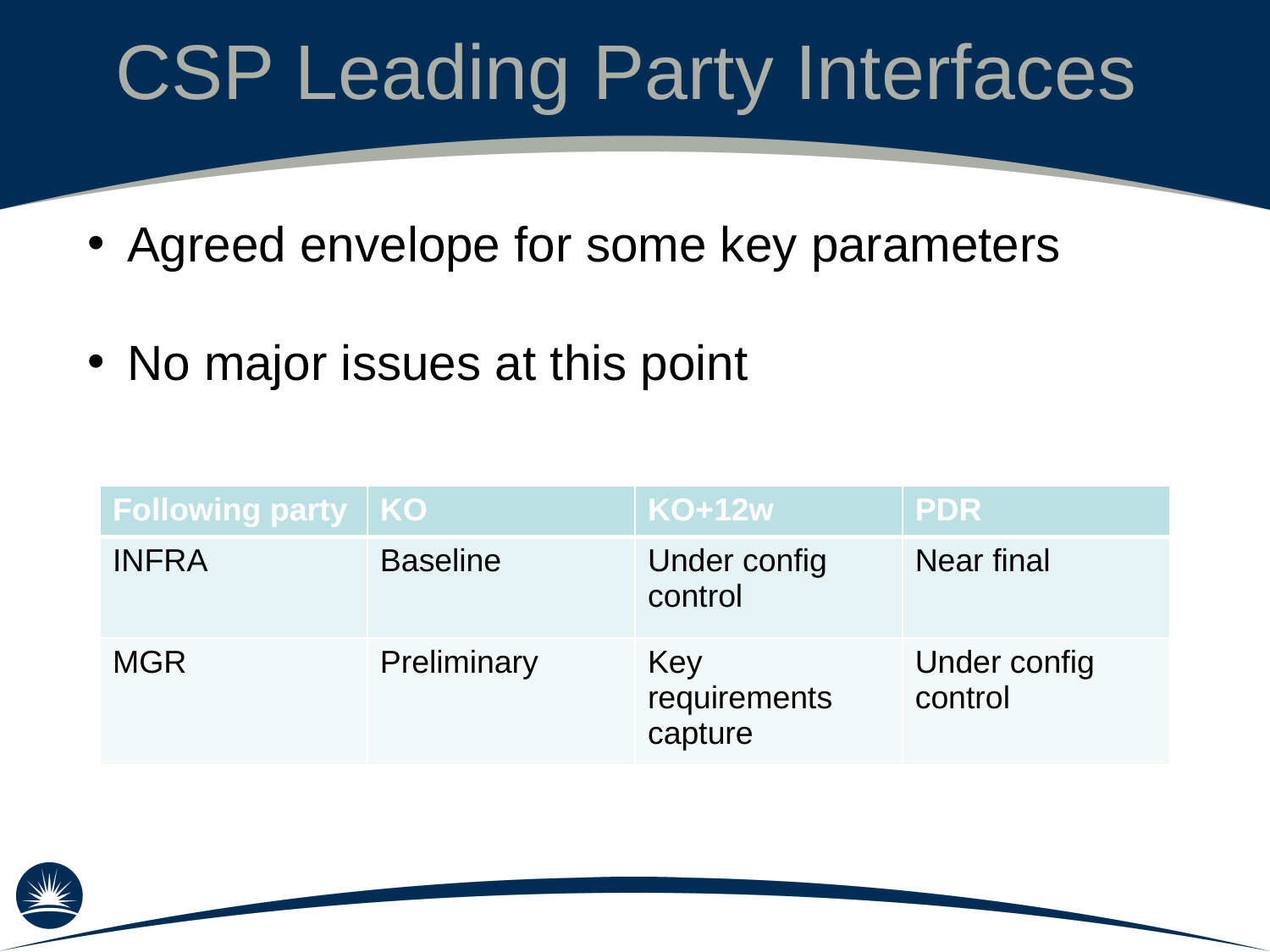

# CSP Leading Party Interfaces
Agreed envelope for some key parameters

No major issues at this point
| Following party | KO | KO+12w | PDR |
| --- | --- | --- | --- |
| INFRA | Baseline | Under config control | Near final |
| MGR | Preliminary | Key requirements capture | Under config control |